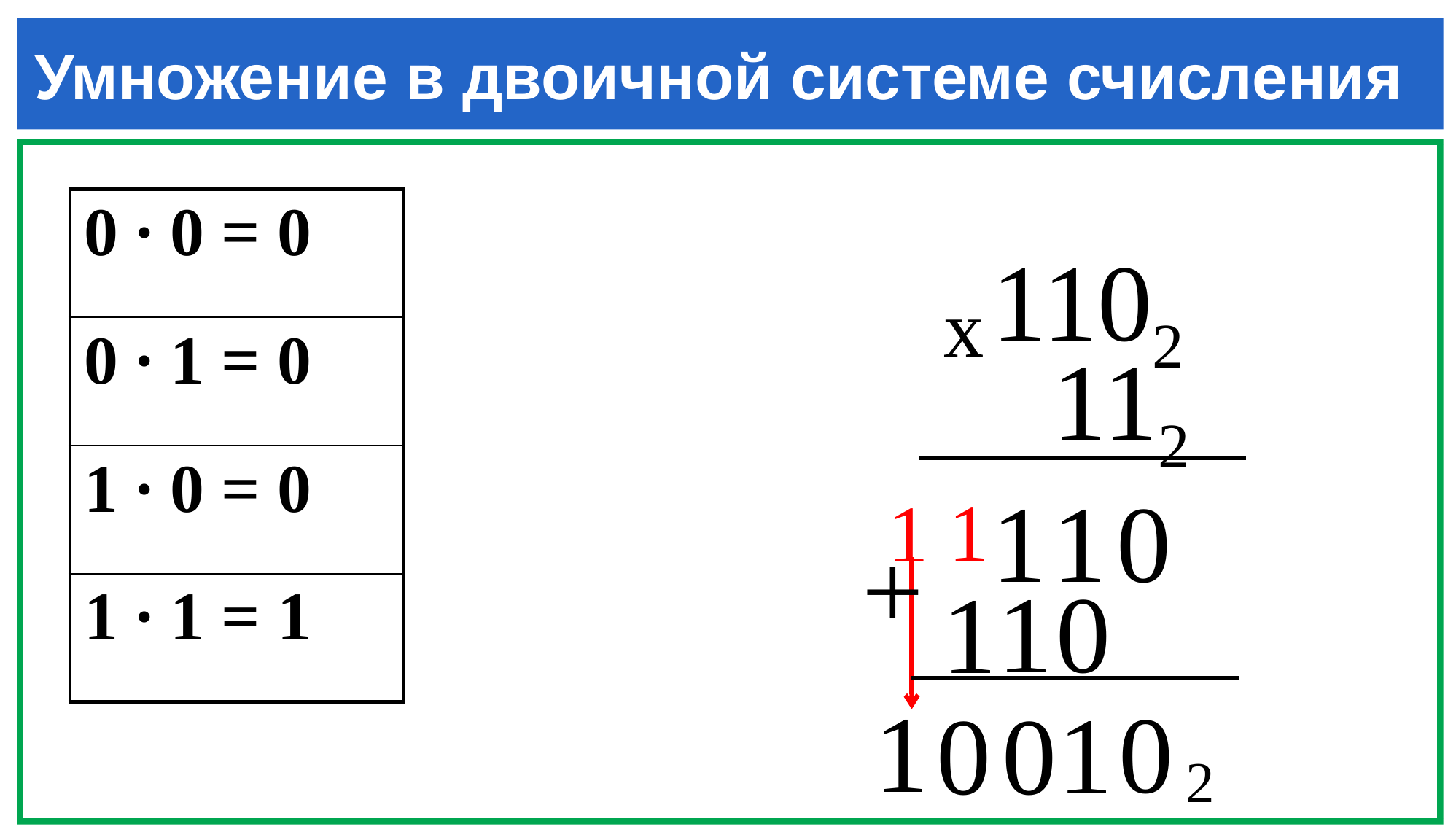

Умножение в двоичной системе счисления

| 0 ∙ 0 = 0 |
| --- |
| 0 ∙ 1 = 0 |
| 1 ∙ 0 = 0 |
| 1 ∙ 1 = 1 |
1102
х
112
1
1
0
1
1
+
1
0
1
1
0
1
0
0
2